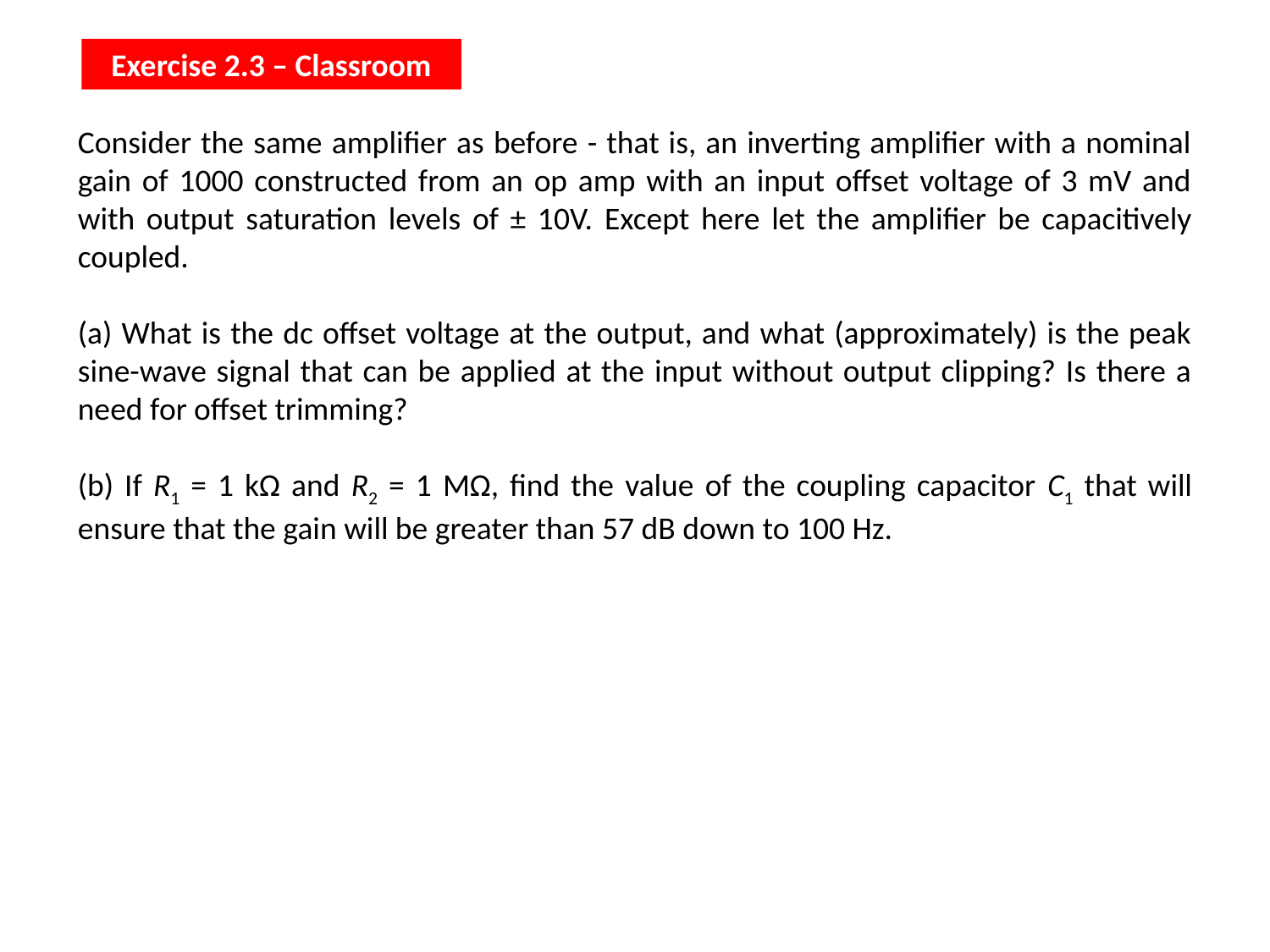

Exercise 2.3 – Classroom
Consider the same amplifier as before - that is, an inverting amplifier with a nominal gain of 1000 constructed from an op amp with an input offset voltage of 3 mV and with output saturation levels of ± 10V. Except here let the amplifier be capacitively coupled.

(a) What is the dc offset voltage at the output, and what (approximately) is the peak sine-wave signal that can be applied at the input without output clipping? Is there a need for offset trimming?

(b) If R1 = 1 kΩ and R2 = 1 MΩ, find the value of the coupling capacitor C1 that will ensure that the gain will be greater than 57 dB down to 100 Hz.